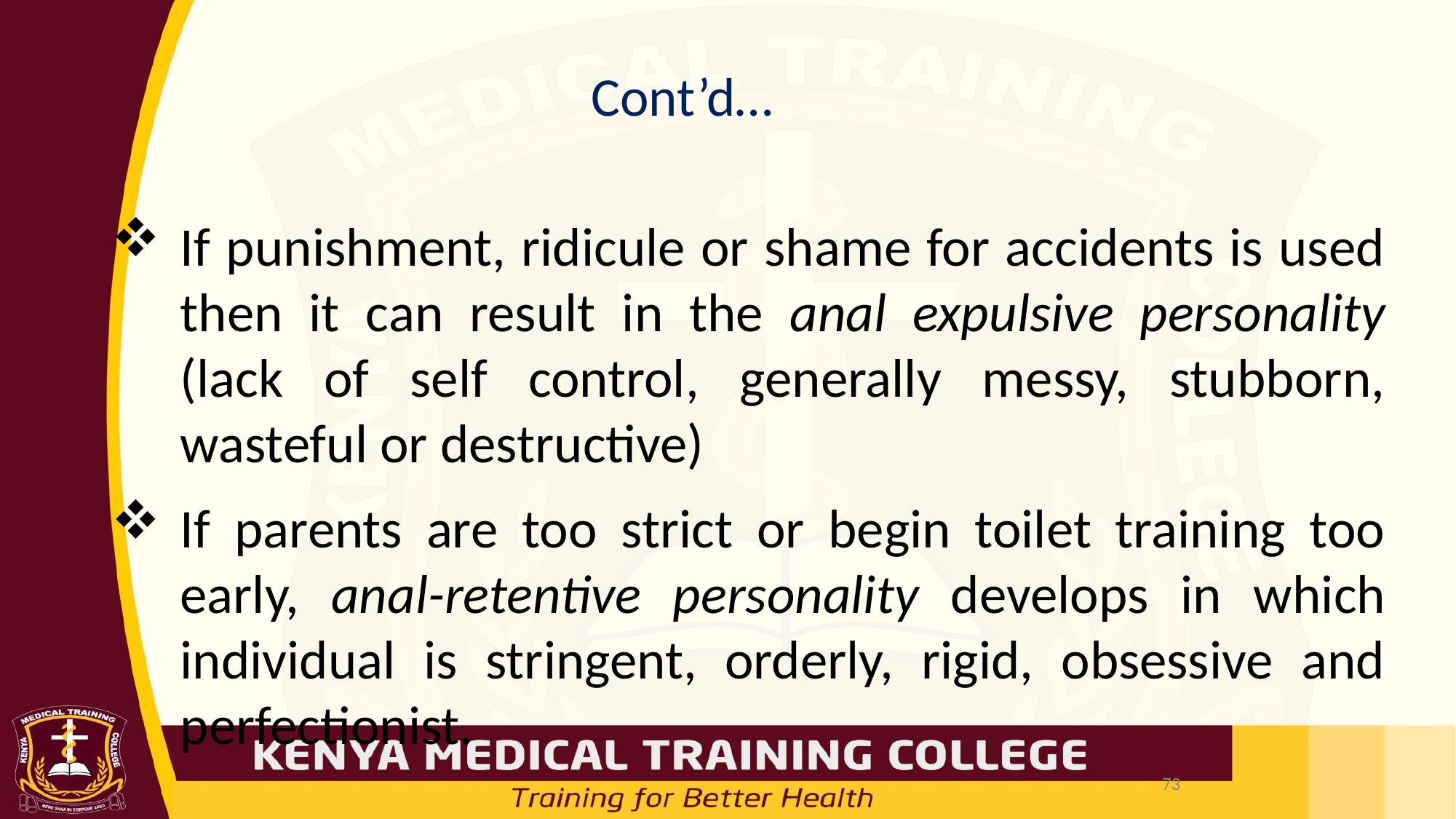

# Cont’d…
If punishment, ridicule or shame for accidents is used then it can result in the anal expulsive personality (lack of self control, generally messy, stubborn, wasteful or destructive)

If parents are too strict or begin toilet training too early, anal-retentive personality develops in which individual is stringent, orderly, rigid, obsessive and perfectionist.
73